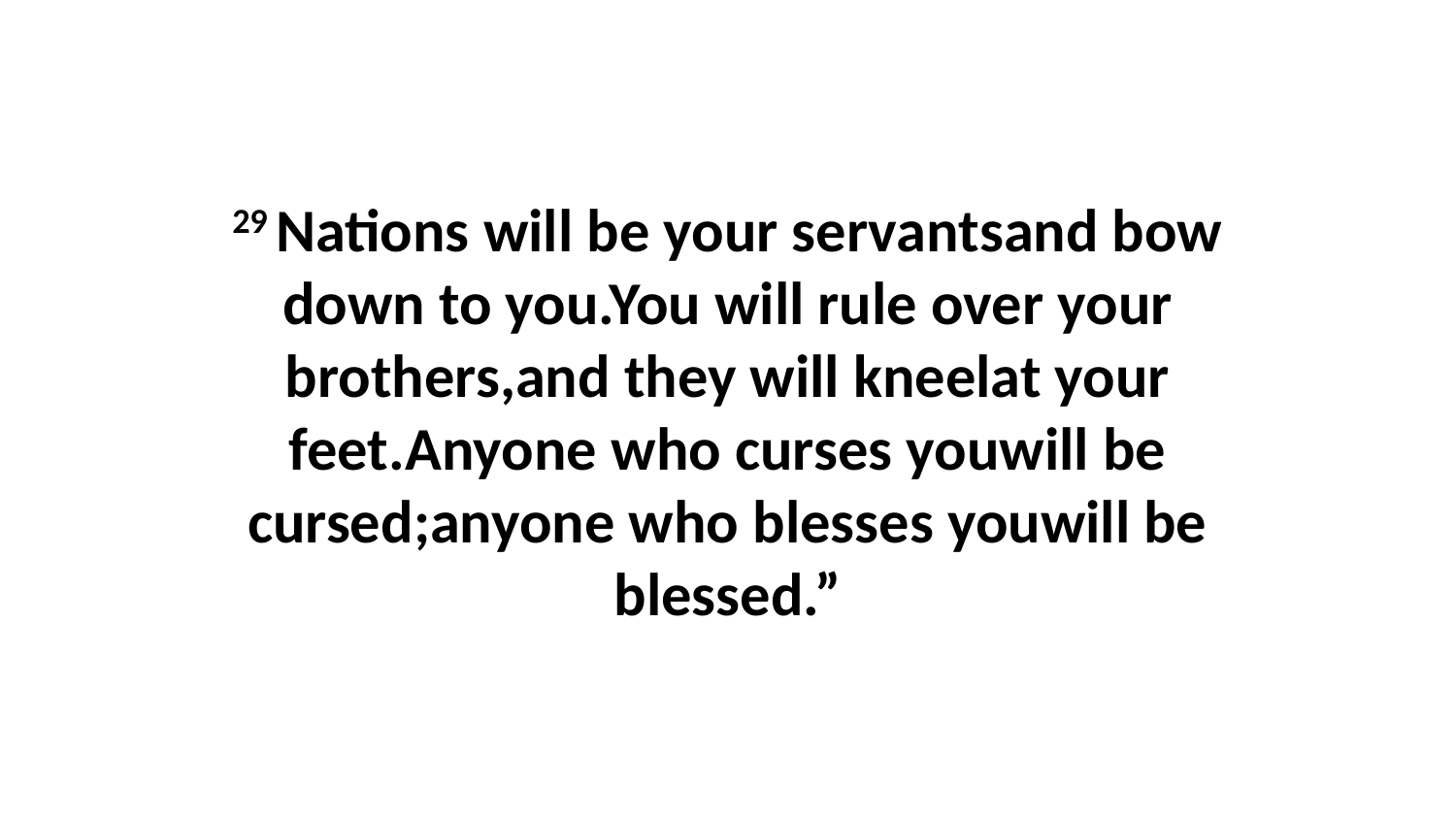

29 Nations will be your servantsand bow down to you.You will rule over your brothers,and they will kneelat your feet.Anyone who curses youwill be cursed;anyone who blesses youwill be blessed.”